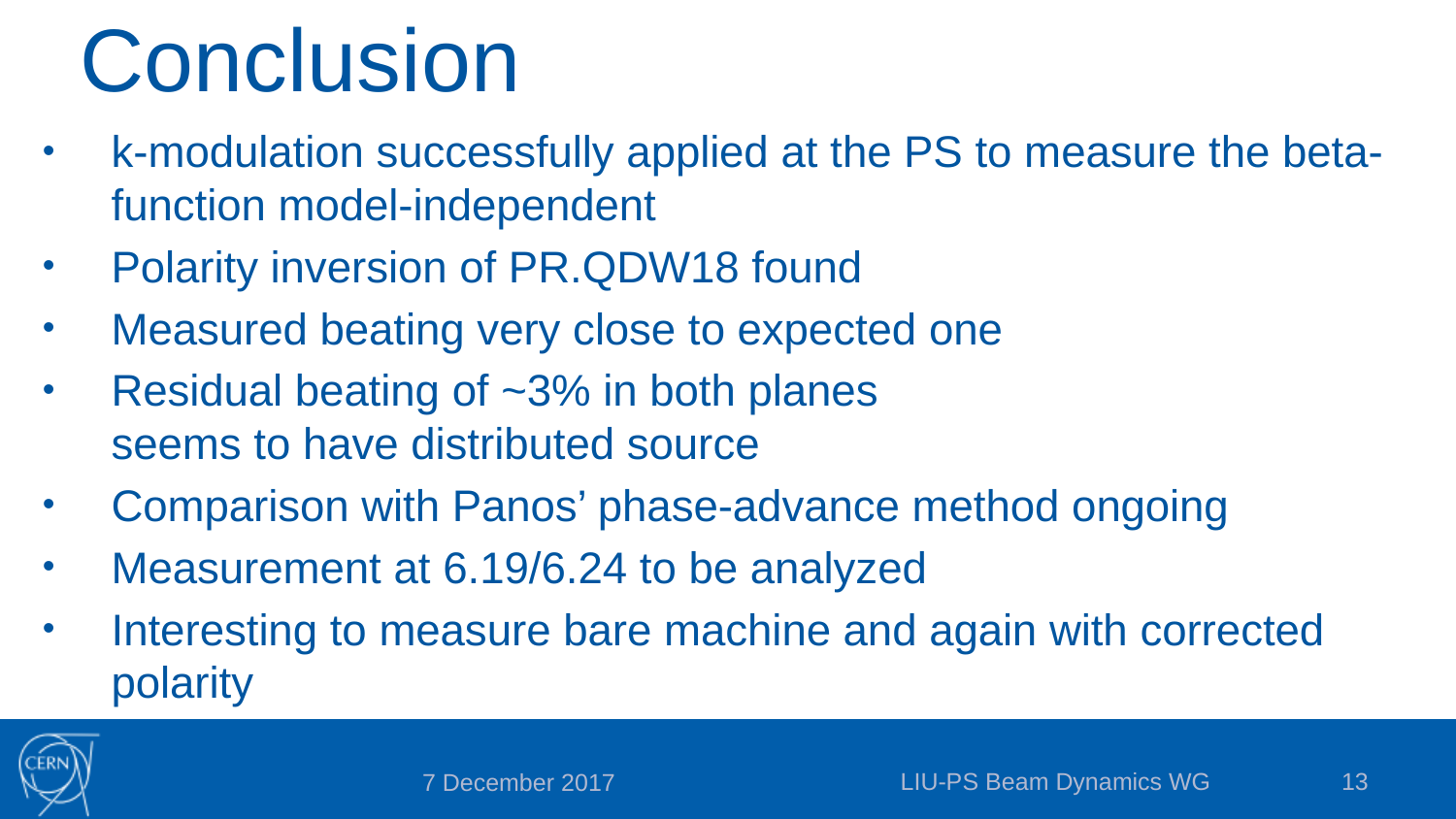

# Conclusion
k-modulation successfully applied at the PS to measure the beta-function model-independent
Polarity inversion of PR.QDW18 found
Measured beating very close to expected one
Residual beating of ~3% in both planes
seems to have distributed source
Comparison with Panos’ phase-advance method ongoing
Measurement at 6.19/6.24 to be analyzed
Interesting to measure bare machine and again with corrected polarity
LIU-PS Beam Dynamics WG
13
7 December 2017